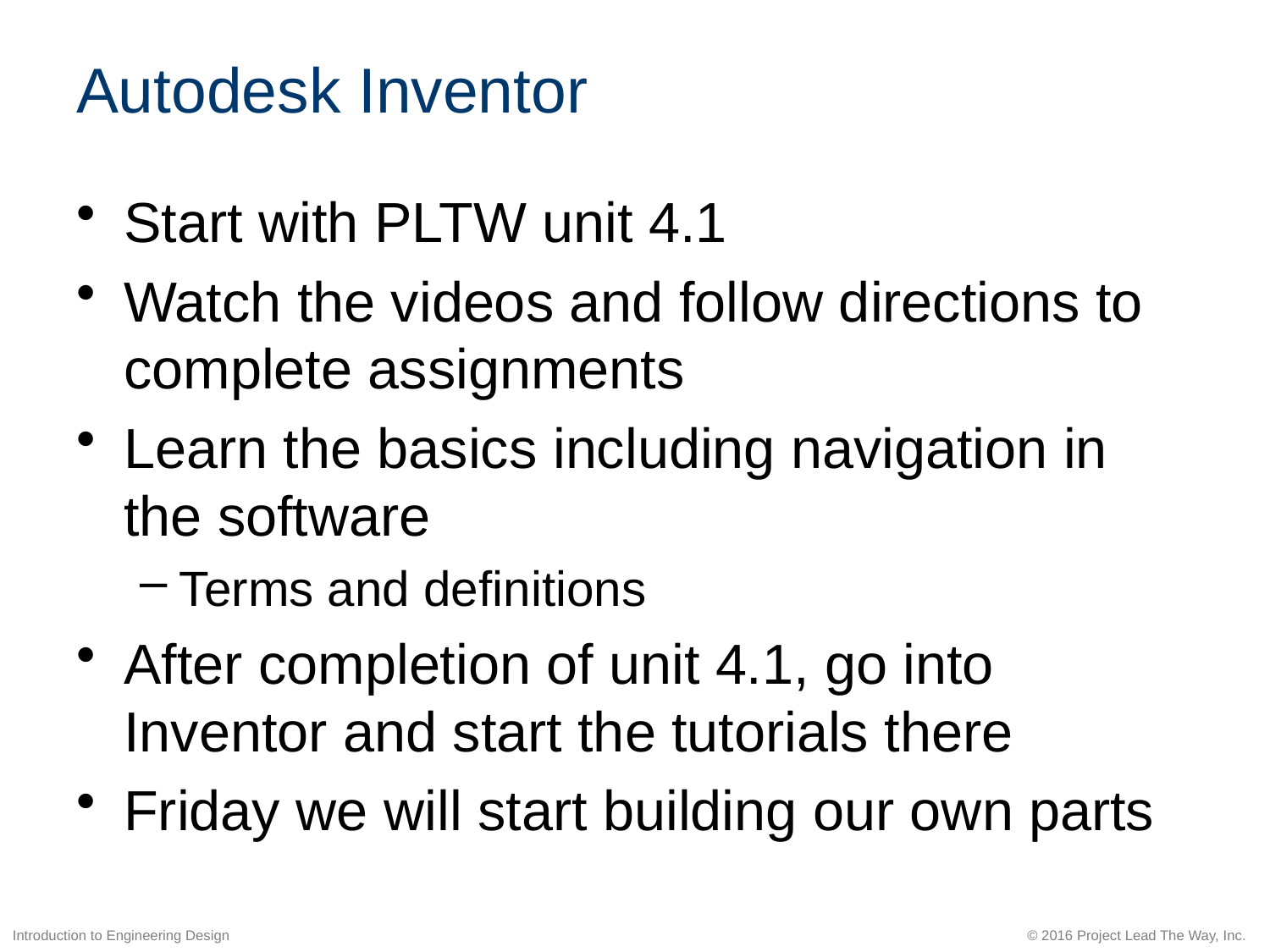

# Autodesk Inventor
Start with PLTW unit 4.1
Watch the videos and follow directions to complete assignments
Learn the basics including navigation in the software
Terms and definitions
After completion of unit 4.1, go into Inventor and start the tutorials there
Friday we will start building our own parts